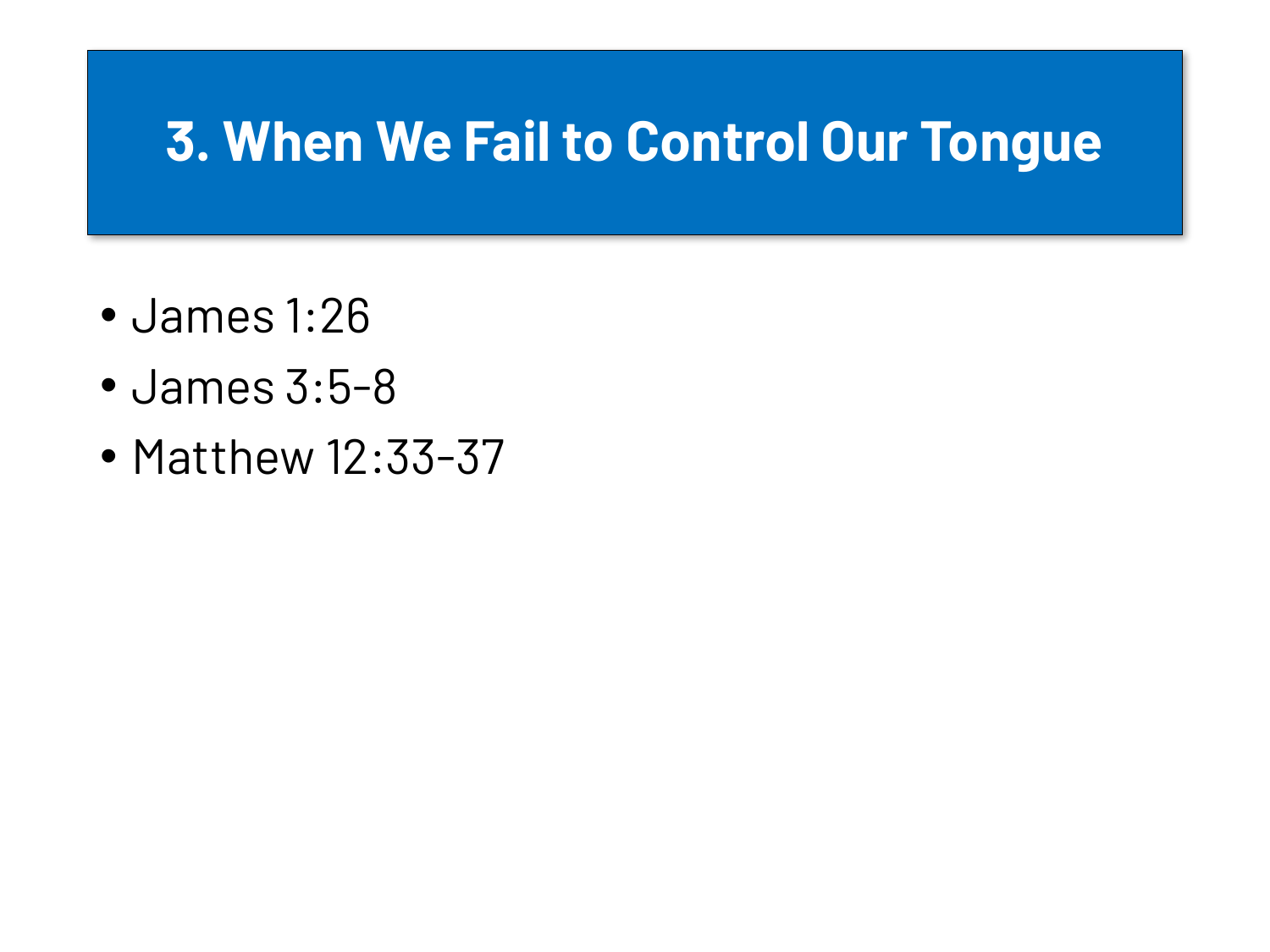

# 3. When We Fail to Control Our Tongue
James 1:26
James 3:5-8
Matthew 12:33-37